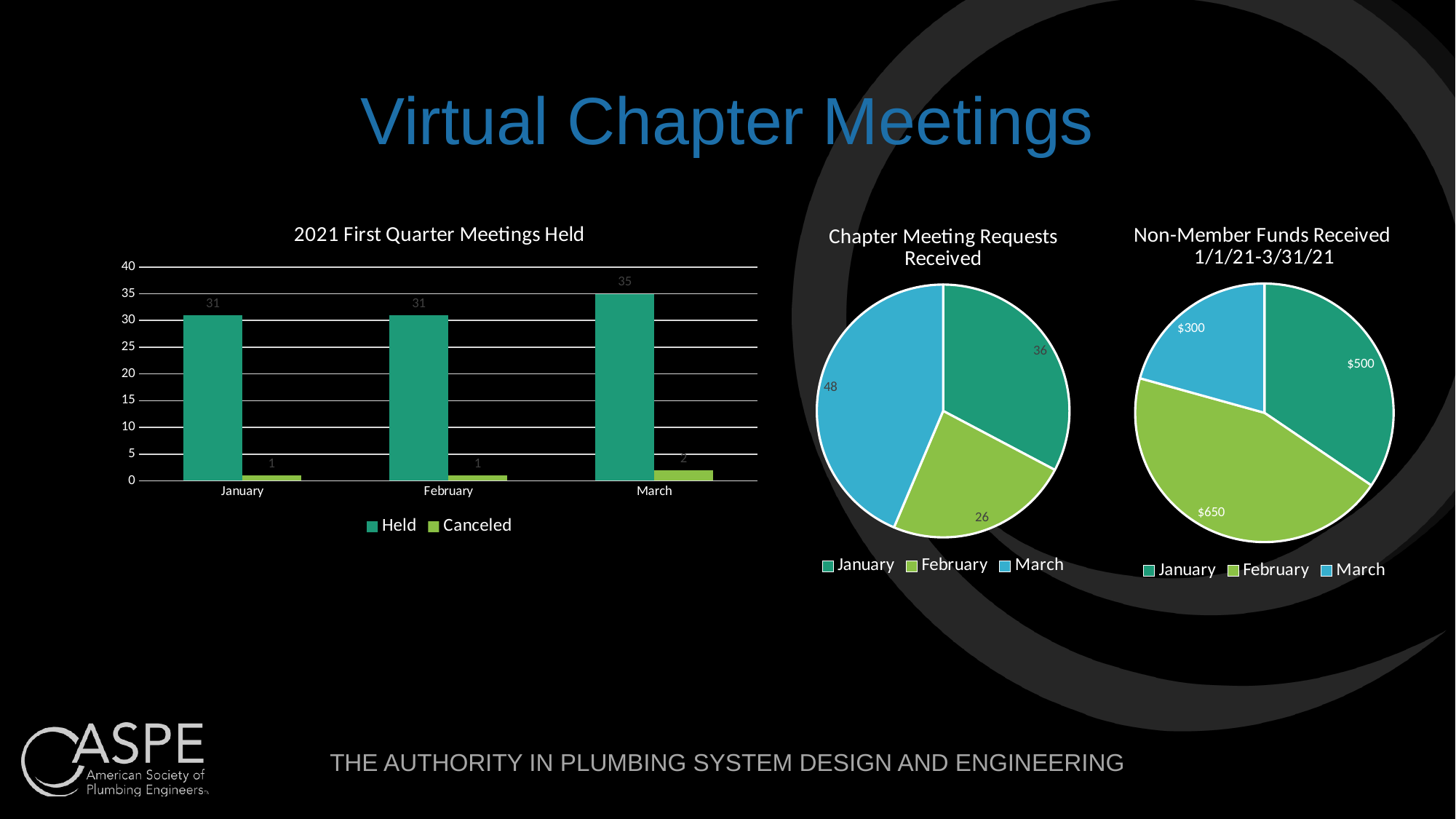

# Virtual Chapter Meetings

### Chart: 2021 First Quarter Meetings Held

| Category | Held | Canceled |
|---|---|---|
| January | 31.0 | 1.0 |
| February | 31.0 | 1.0 |
| March | 35.0 | 2.0 |

### Chart: Non-Member Funds Received
1/1/21-3/31/21

| Category | Non-Member Funds Received 1/1/21-3/31/21 |
|---|---|
| January | 500.0 |
| February | 650.0 |
| March | 300.0 |

### Chart: Chapter Meeting Requests Received

| Category | Chapter Meeting Requests Received |
|---|---|
| January | 36.0 |
| February | 26.0 |
| March | 48.0 |